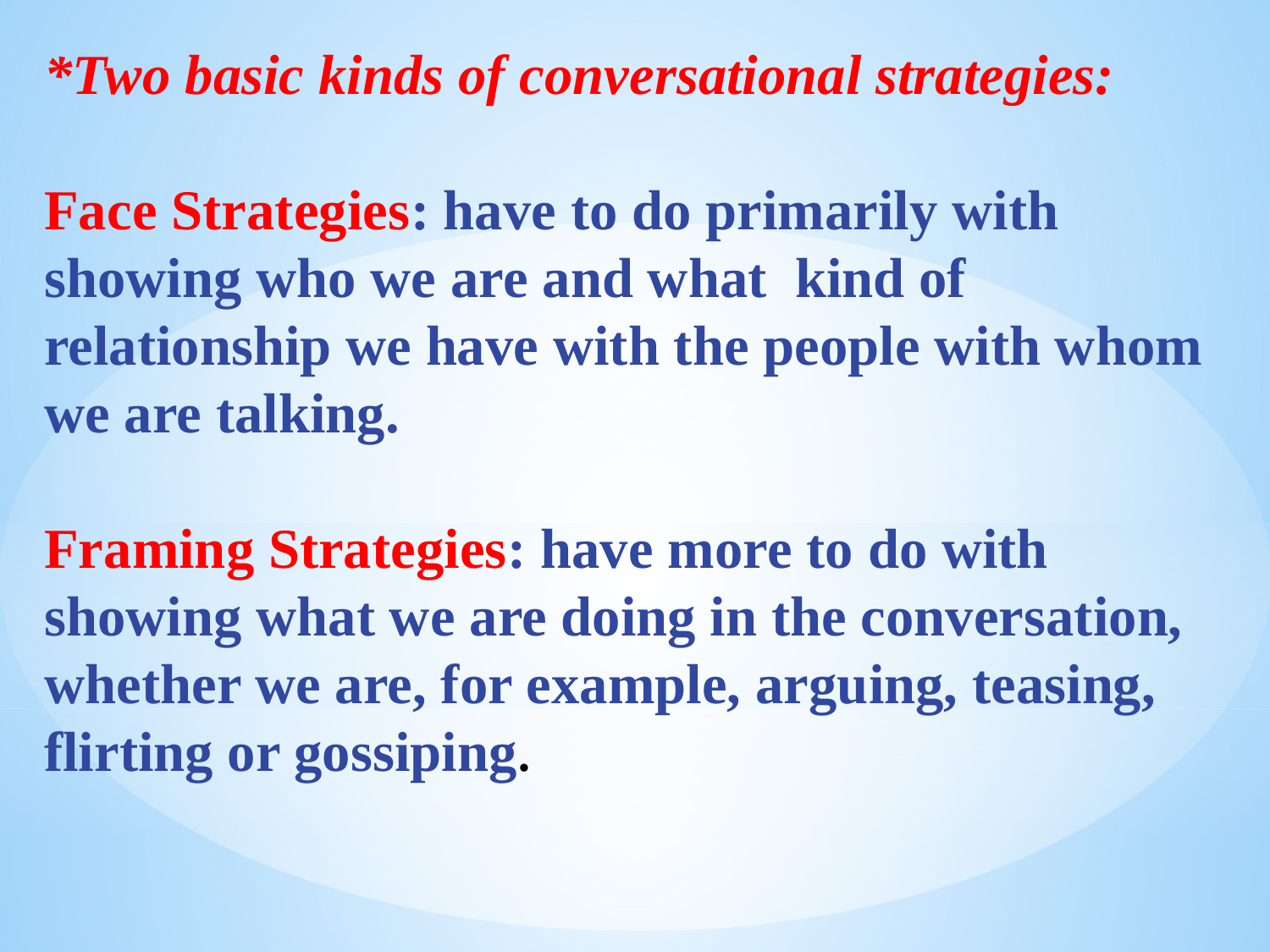

*Two basic kinds of conversational strategies:

Face Strategies: have to do primarily with showing who we are and what  kind of relationship we have with the people with whom we are talking.
Framing Strategies: have more to do with showing what we are doing in the conversation, whether we are, for example, arguing, teasing, flirting or gossiping.